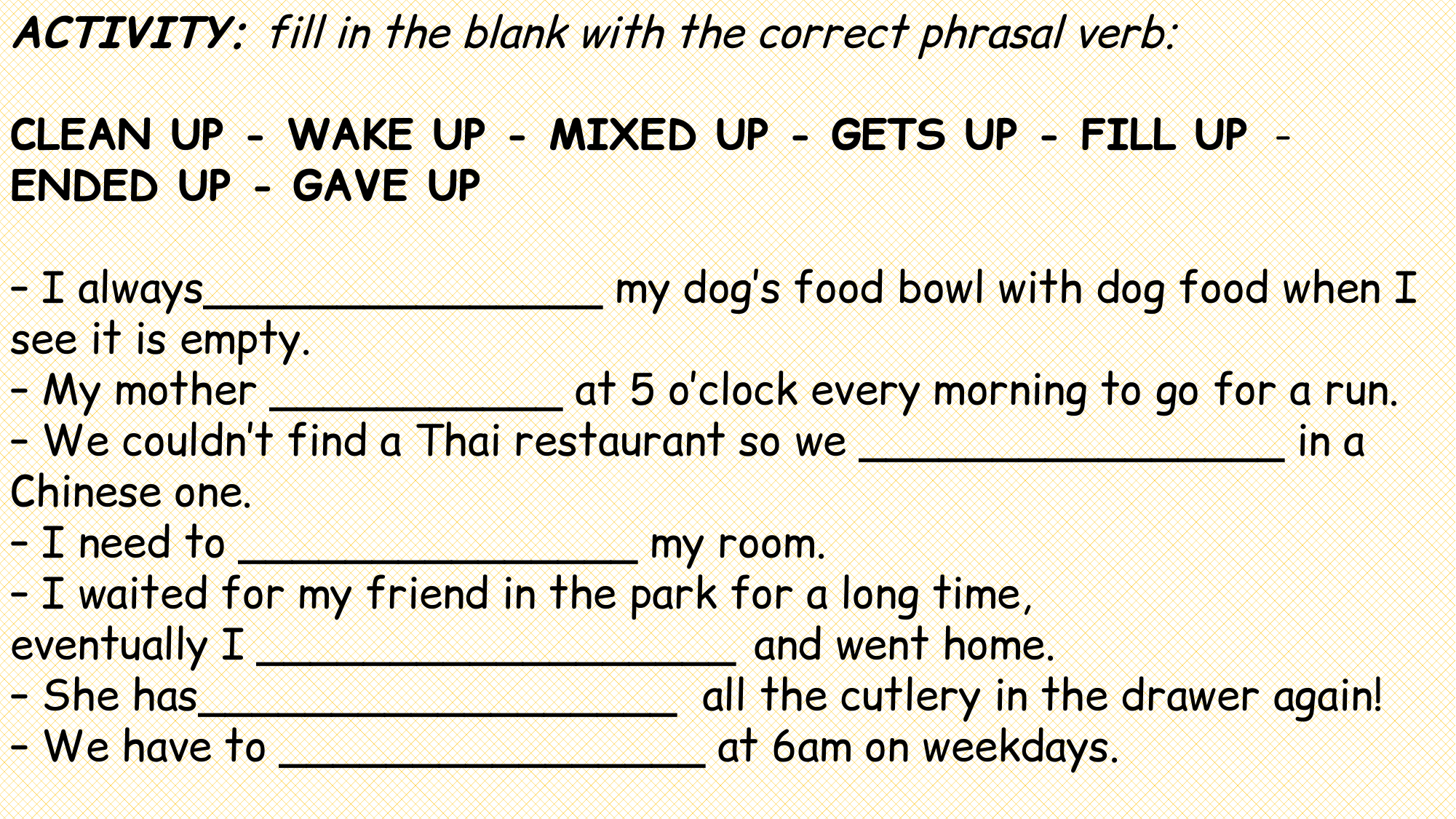

ACTIVITY: fill in the blank with the correct phrasal verb:

CLEAN UP - WAKE UP - MIXED UP - GETS UP - FILL UP  - ENDED UP - GAVE UP

– I always_______________ my dog’s food bowl with dog food when I see it is empty.
– My mother ___________ at 5 o’clock every morning to go for a run.
– We couldn’t find a Thai restaurant so we ________________ in a Chinese one.
– I need to _______________ my room.
– I waited for my friend in the park for a long time, eventually I __________________ and went home.
– She has__________________  all the cutlery in the drawer again!
– We have to ________________ at 6am on weekdays.